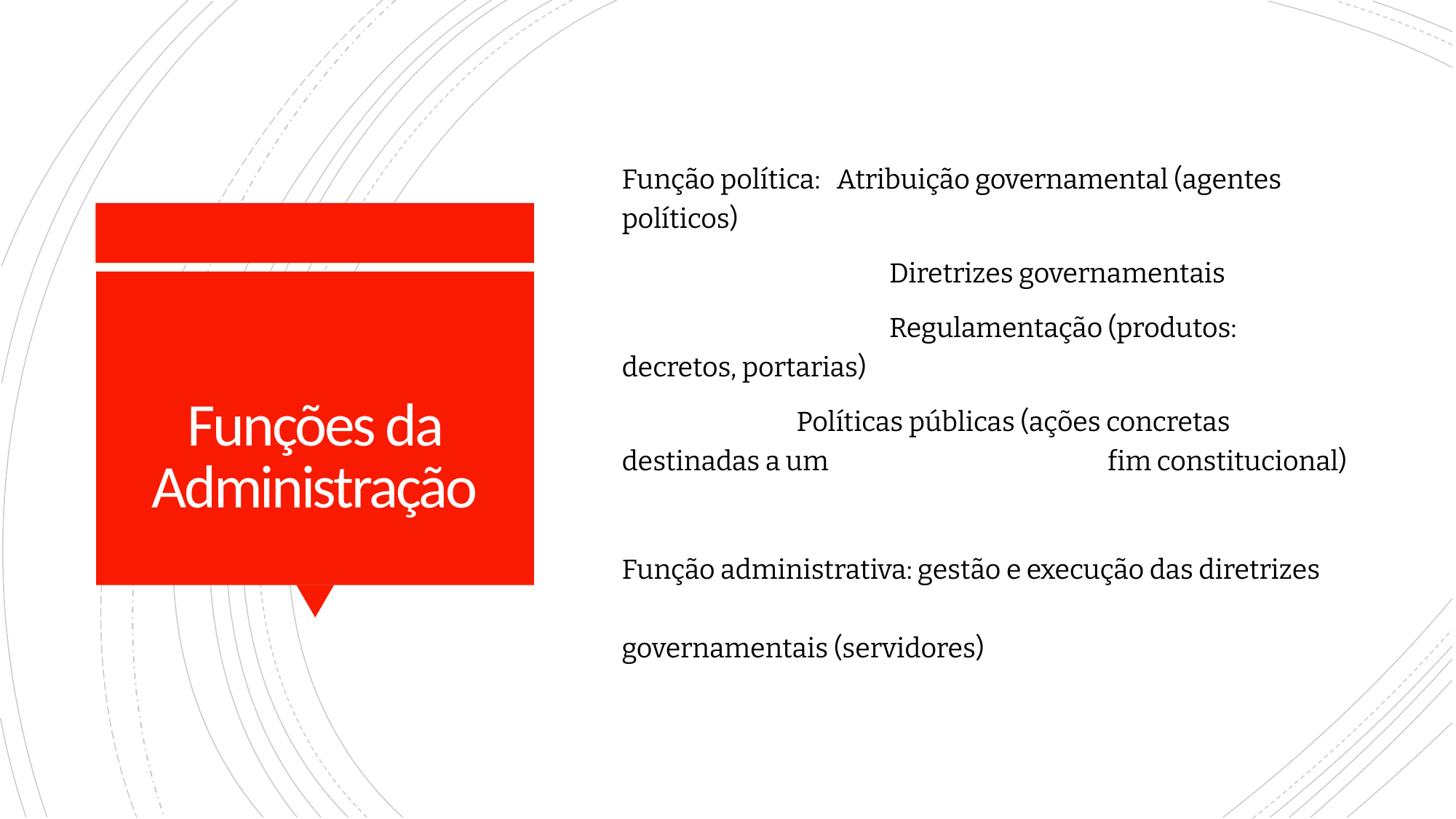

Função política:   Atribuição governamental (agentes políticos)
		         Diretrizes governamentais
		         Regulamentação (produtos: decretos, portarias)
                                Políticas públicas (ações concretas destinadas a um      		         fim constitucional)

Função administrativa: gestão e execução das diretrizes 						       governamentais (servidores)
# Funções da Administração